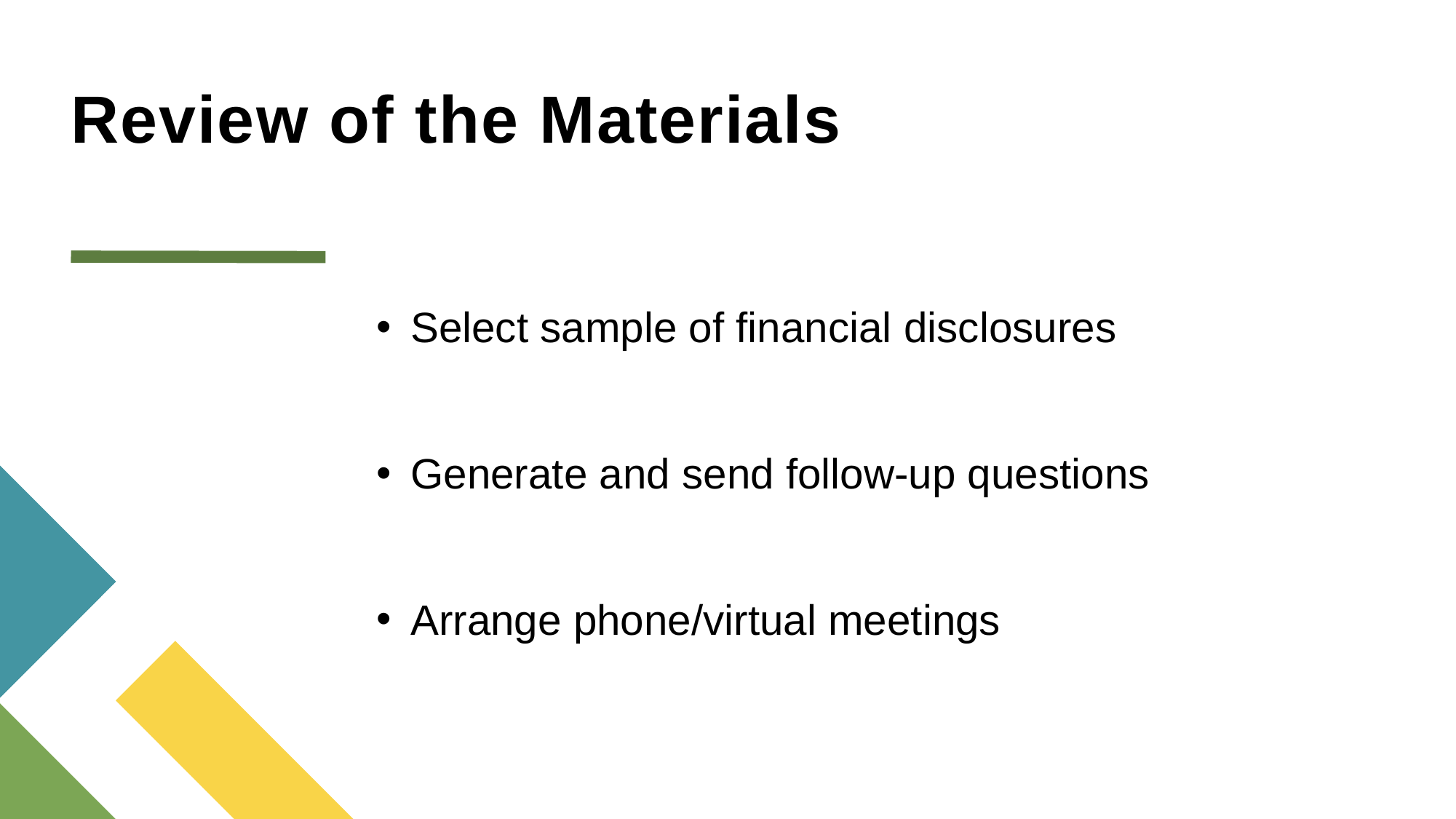

# Review of the Materials

Select sample of financial disclosures

Generate and send follow-up questions

Arrange phone/virtual meetings